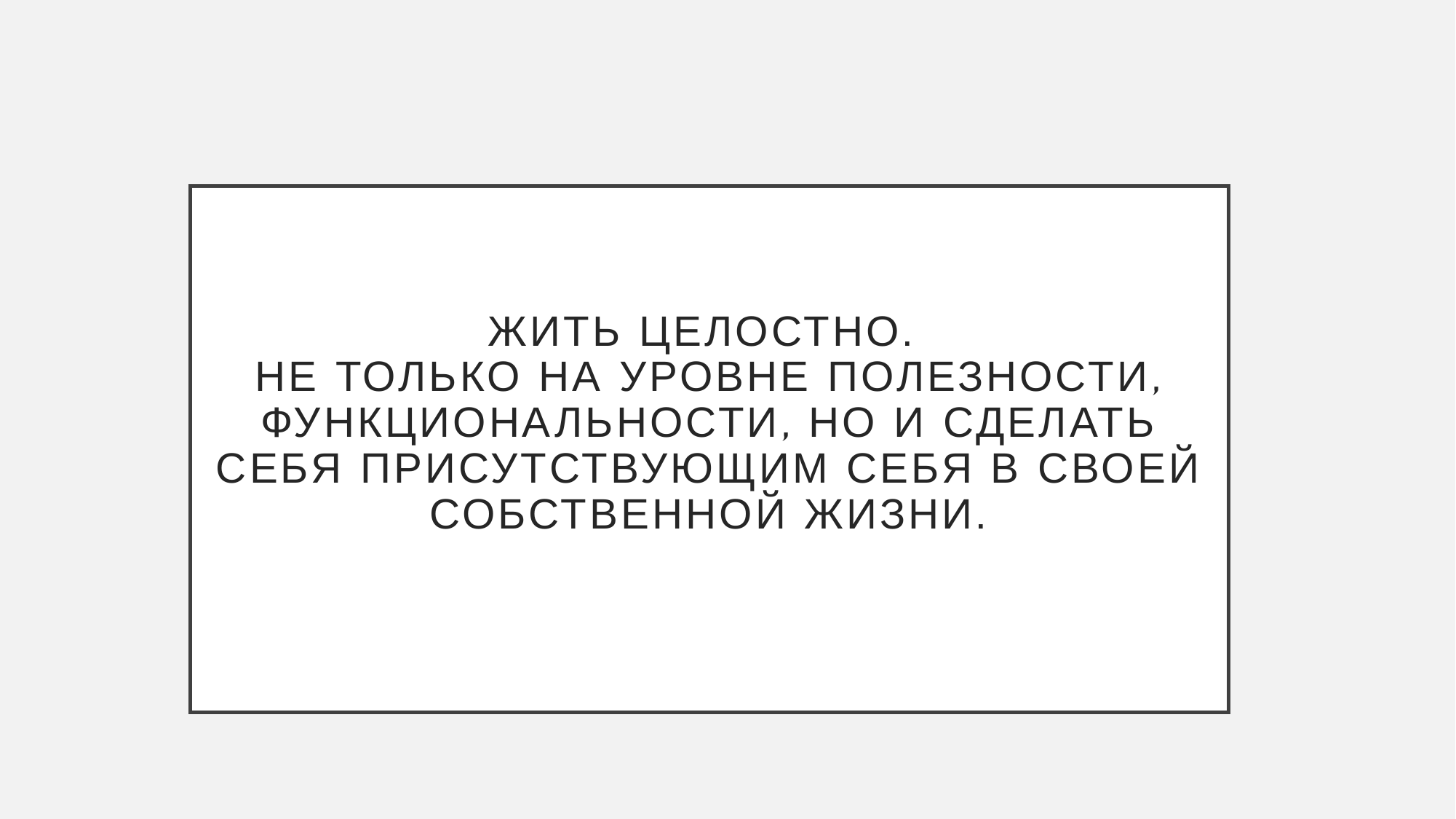

# Жить целостно. Не только на уровне полезности, функциональности, но и сделать себя присутствующим себя в своей собственной жизни.